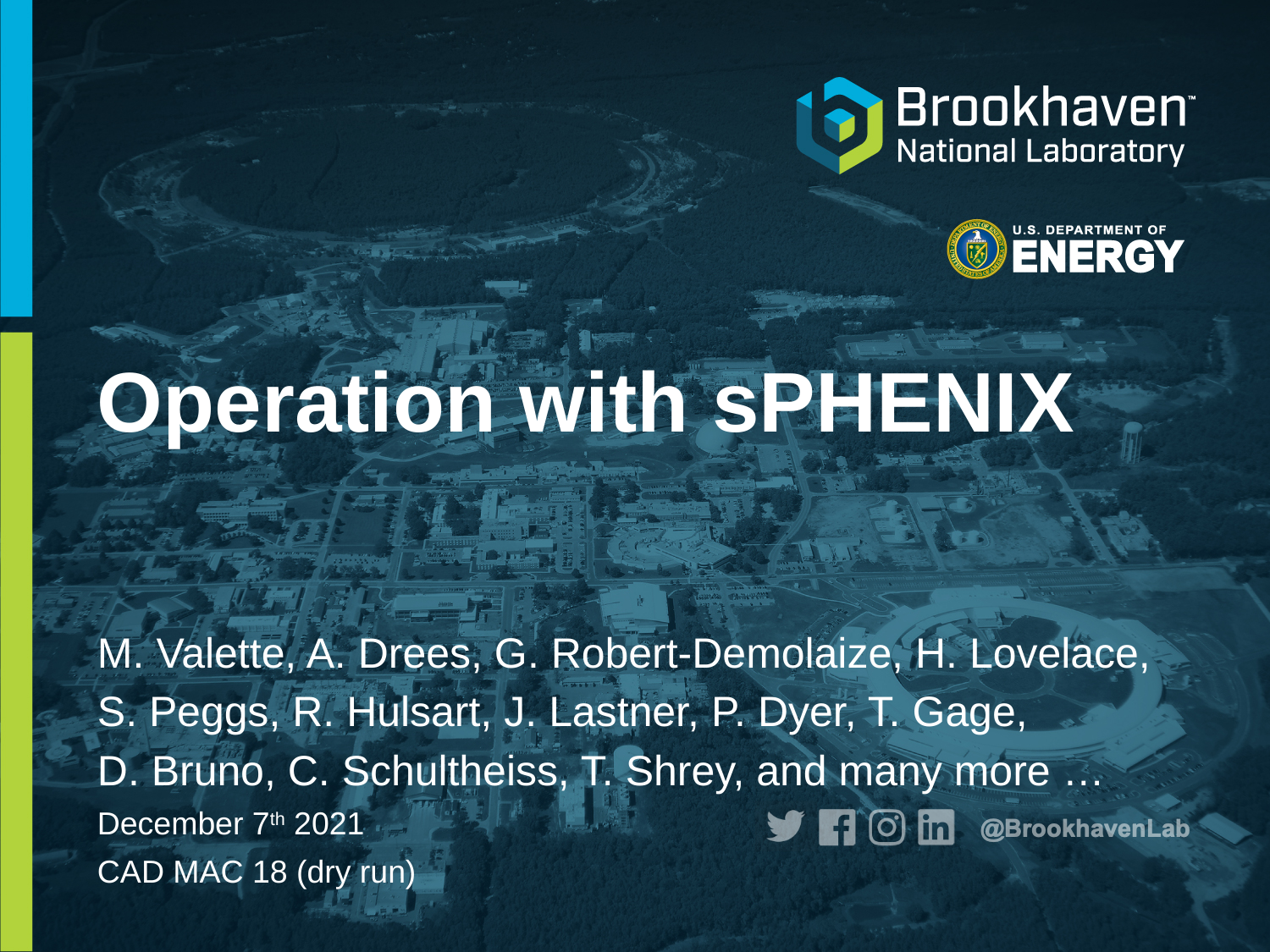

# Operation with sPHENIX
M. Valette, A. Drees, G. Robert-Demolaize, H. Lovelace,
S. Peggs, R. Hulsart, J. Lastner, P. Dyer, T. Gage,
D. Bruno, C. Schultheiss, T. Shrey, and many more …
December 7th 2021
CAD MAC 18 (dry run)